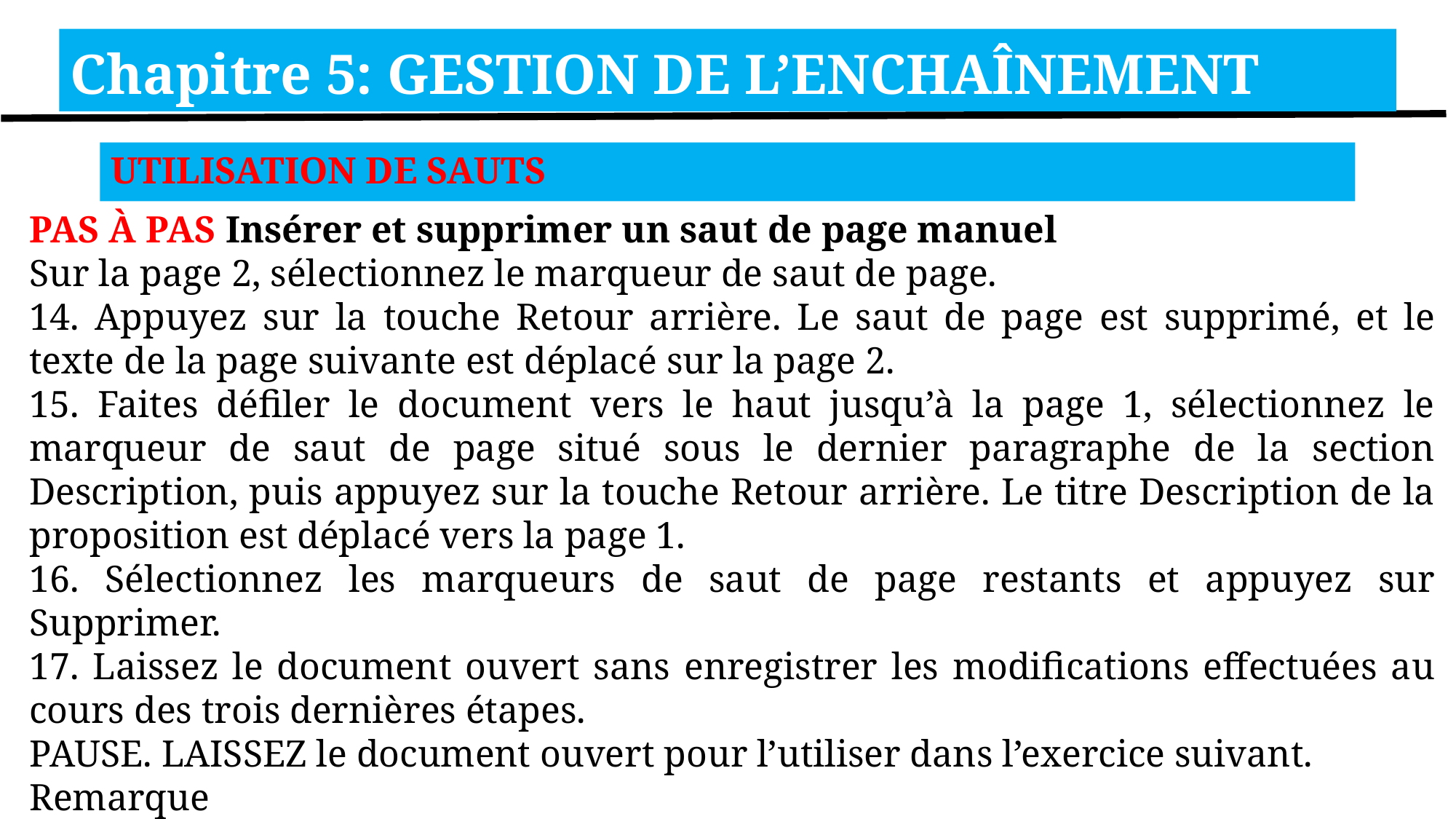

Chapitre 5: GESTION DE L’ENCHAÎNEMENT
UTILISATION DE SAUTS
PAS À PAS Insérer et supprimer un saut de page manuel
Sur la page 2, sélectionnez le marqueur de saut de page.
14. Appuyez sur la touche Retour arrière. Le saut de page est supprimé, et le texte de la page suivante est déplacé sur la page 2.
15. Faites défiler le document vers le haut jusqu’à la page 1, sélectionnez le marqueur de saut de page situé sous le dernier paragraphe de la section Description, puis appuyez sur la touche Retour arrière. Le titre Description de la proposition est déplacé vers la page 1.
16. Sélectionnez les marqueurs de saut de page restants et appuyez sur Supprimer.
17. Laissez le document ouvert sans enregistrer les modifications effectuées au cours des trois dernières étapes.
PAUSE. LAISSEZ le document ouvert pour l’utiliser dans l’exercice suivant.
Remarque
Cliquez sur le bouton Afficher/Masquer pour afficher les sauts de page et les sauts de section afin de les modifier.